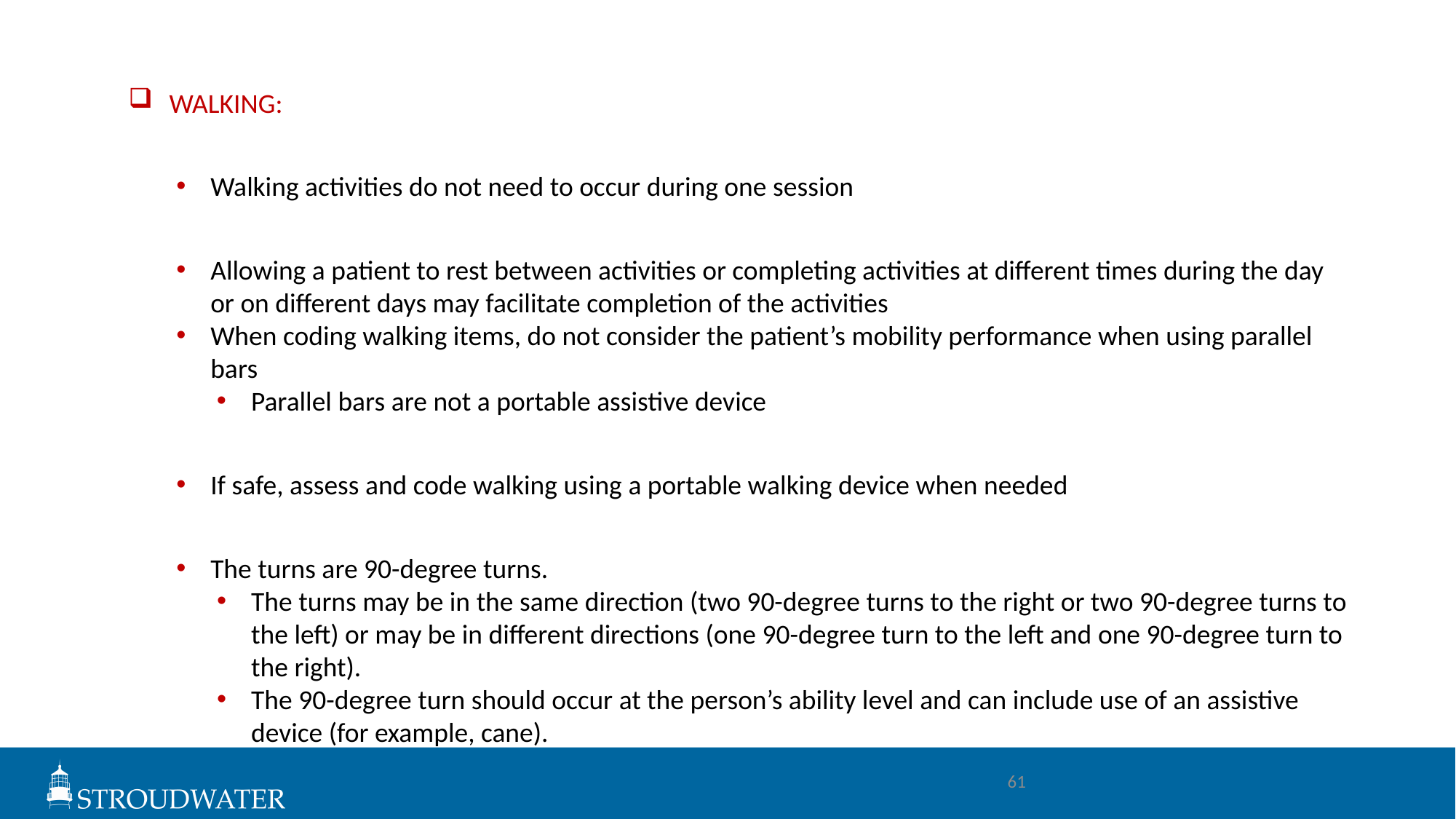

# Coding Tips
WALKING:

Walking activities do not need to occur during one session

Allowing a patient to rest between activities or completing activities at different times during the day or on different days may facilitate completion of the activities
When coding walking items, do not consider the patient’s mobility performance when using parallel bars
Parallel bars are not a portable assistive device

If safe, assess and code walking using a portable walking device when needed

The turns are 90-degree turns.
The turns may be in the same direction (two 90-degree turns to the right or two 90-degree turns to the left) or may be in different directions (one 90-degree turn to the left and one 90-degree turn to the right).
The 90-degree turn should occur at the person’s ability level and can include use of an assistive device (for example, cane).

61